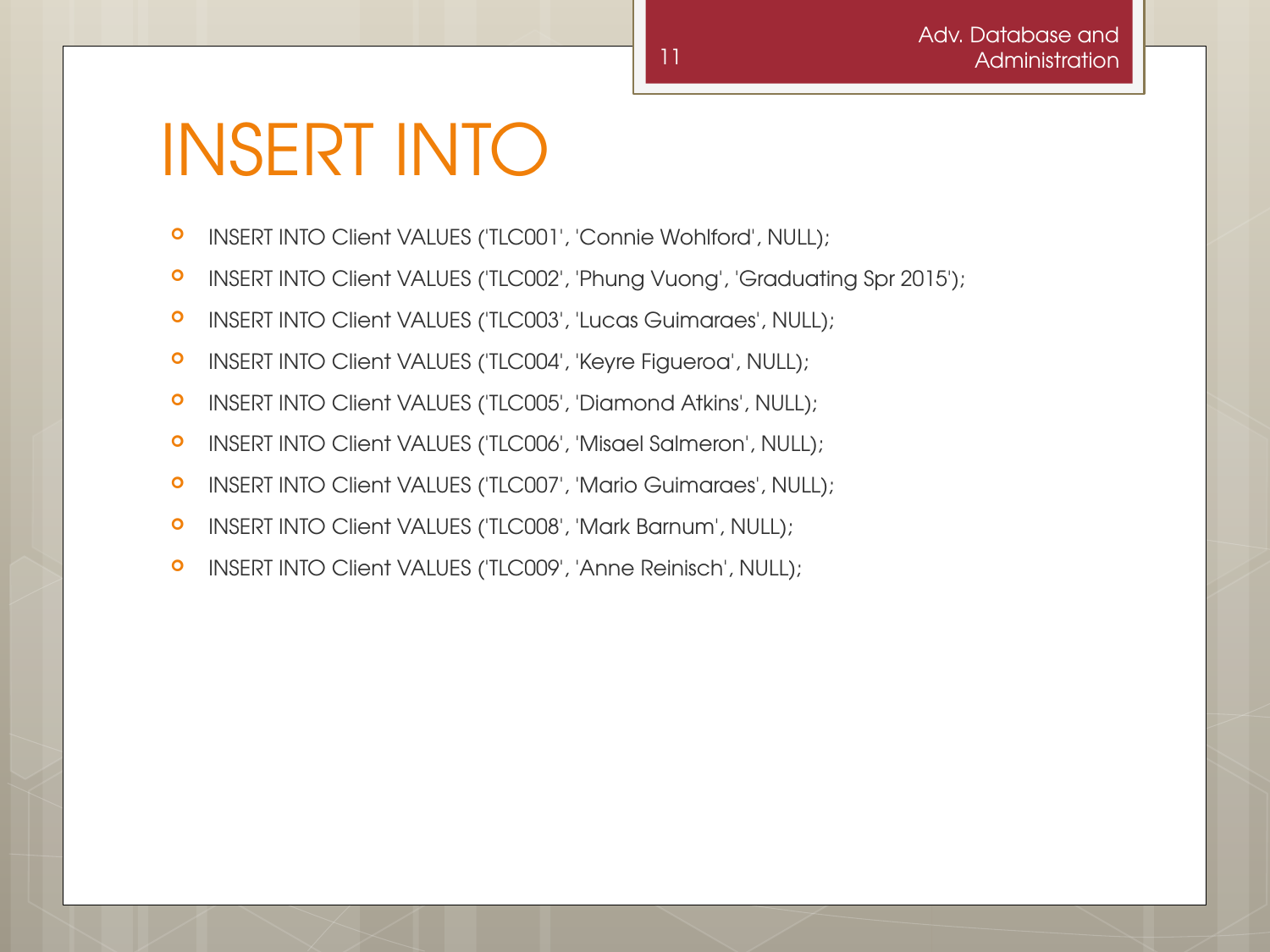

Adv. Database and Administration
11
# INSERT INTO
INSERT INTO Client VALUES ('TLC001', 'Connie Wohlford', NULL);
INSERT INTO Client VALUES ('TLC002', 'Phung Vuong', 'Graduating Spr 2015');
INSERT INTO Client VALUES ('TLC003', 'Lucas Guimaraes', NULL);
INSERT INTO Client VALUES ('TLC004', 'Keyre Figueroa', NULL);
INSERT INTO Client VALUES ('TLC005', 'Diamond Atkins', NULL);
INSERT INTO Client VALUES ('TLC006', 'Misael Salmeron', NULL);
INSERT INTO Client VALUES ('TLC007', 'Mario Guimaraes', NULL);
INSERT INTO Client VALUES ('TLC008', 'Mark Barnum', NULL);
INSERT INTO Client VALUES ('TLC009', 'Anne Reinisch', NULL);